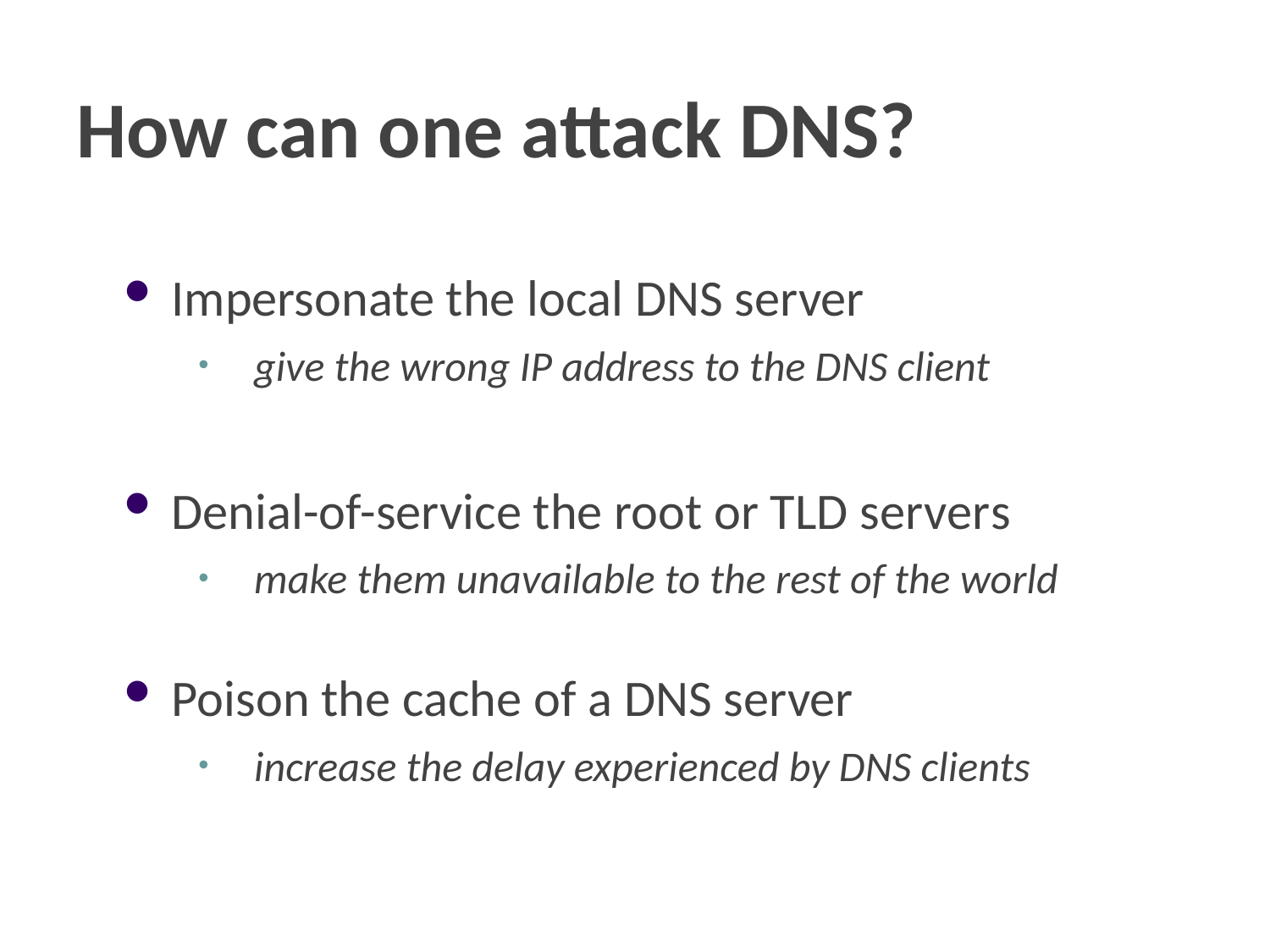

# How can one attack DNS?
Impersonate the local DNS server
give the wrong IP address to the DNS client

Denial-of-service the root or TLD servers
make them unavailable to the rest of the world
Poison the cache of a DNS server
increase the delay experienced by DNS clients